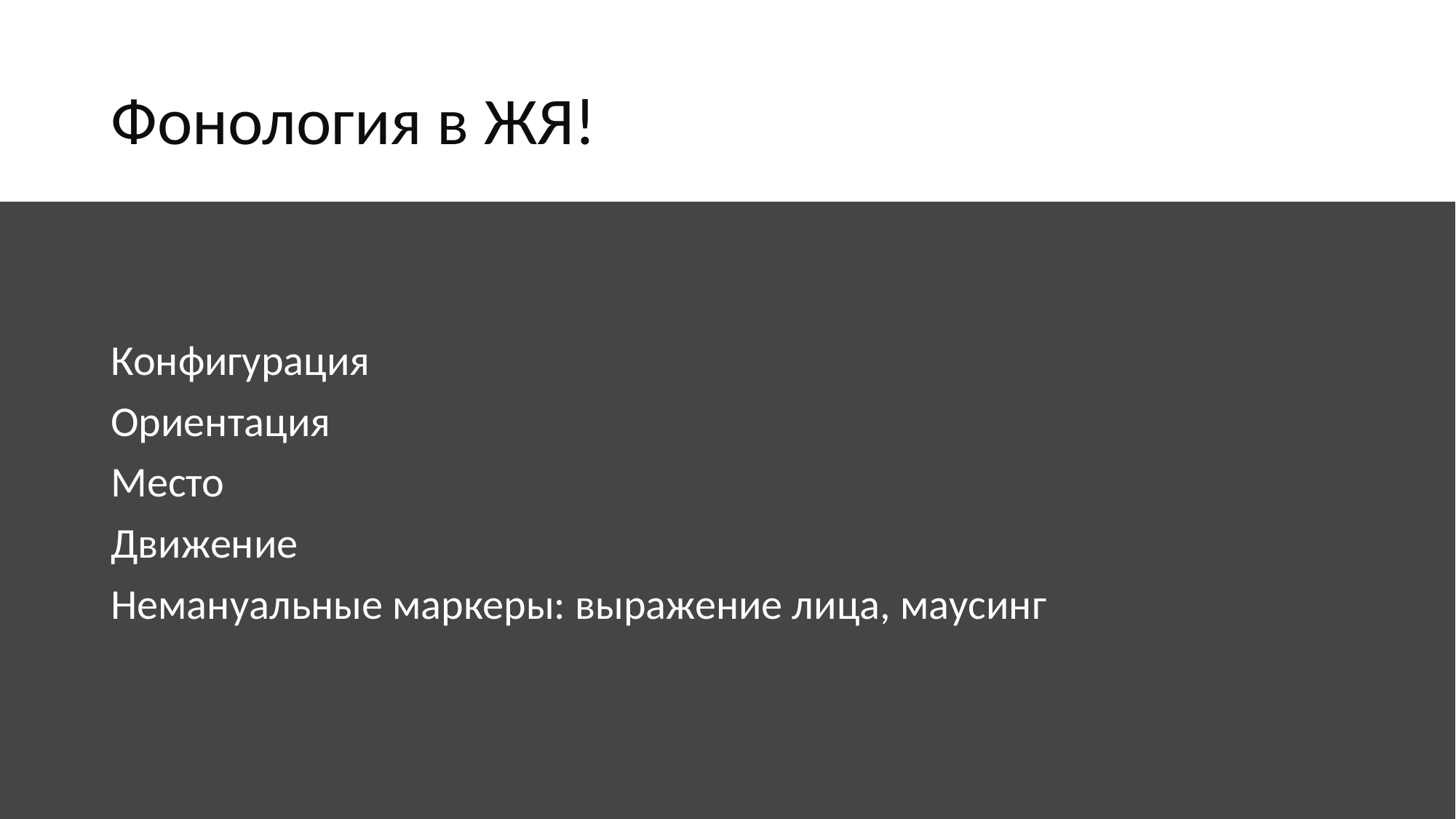

# Фонология в ЖЯ!

Конфигурация
Ориентация
Место
Движение
Немануальные маркеры: выражение лица, маусинг